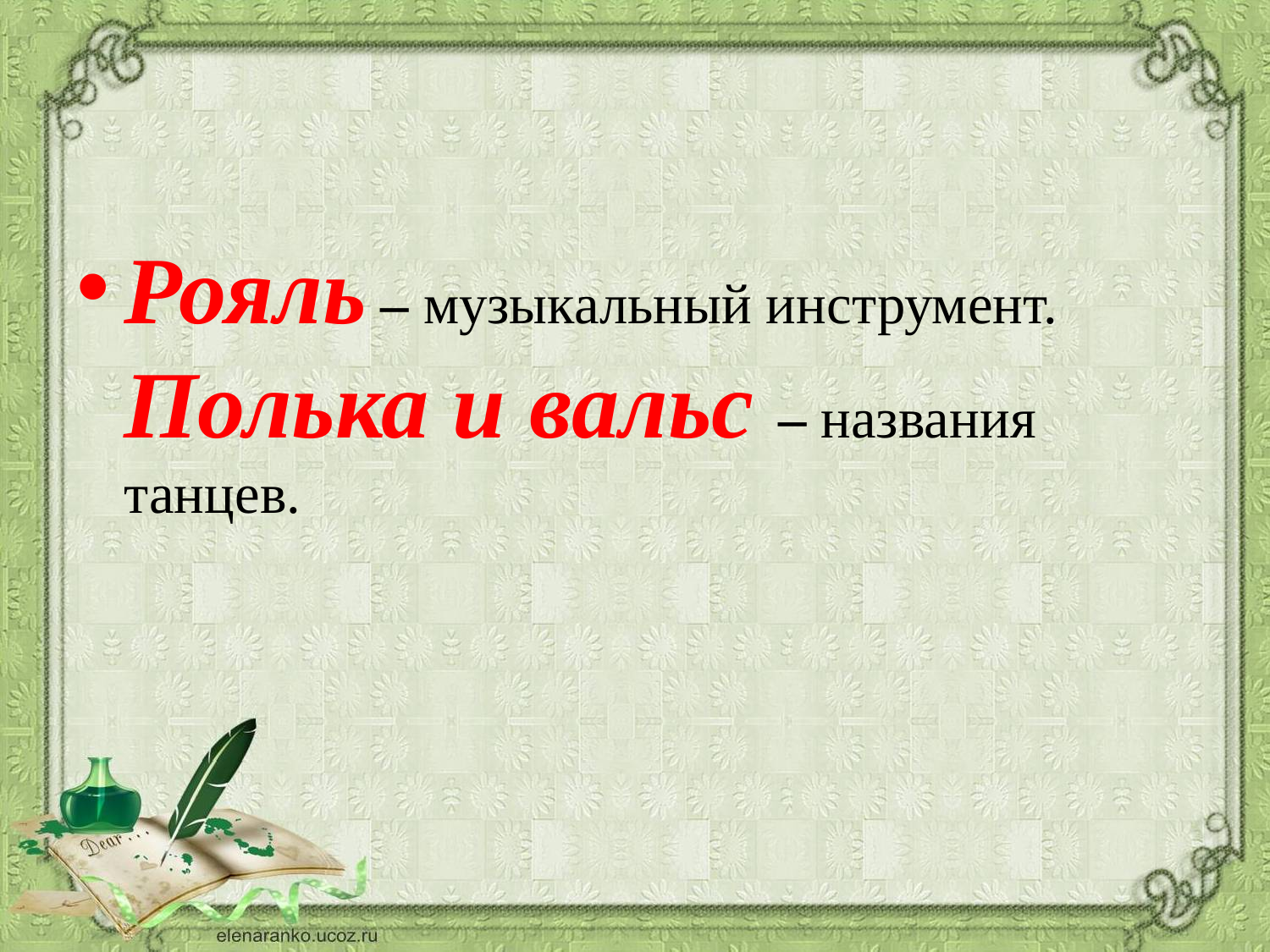

#
Рояль – музыкальный инструмент.
Полька и вальс – названия танцев.